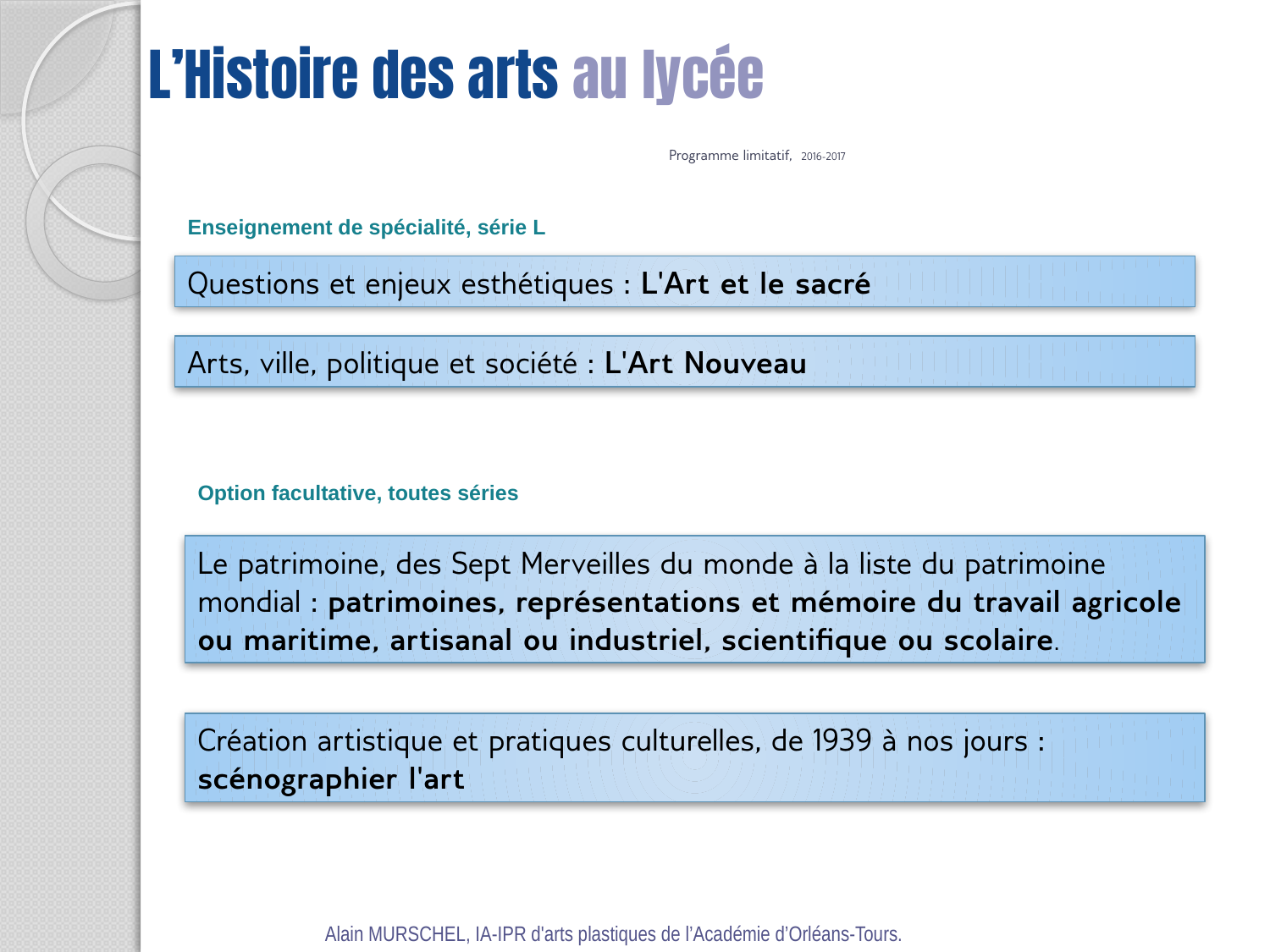

L’Histoire des arts au lycée
# Programme limitatif,  2016-2017
Enseignement de spécialité, série L
Questions et enjeux esthétiques : L'Art et le sacré
Arts, ville, politique et société : L'Art Nouveau
Option facultative, toutes séries
Le patrimoine, des Sept Merveilles du monde à la liste du patrimoine mondial : patrimoines, représentations et mémoire du travail agricole ou maritime, artisanal ou industriel, scientifique ou scolaire.
Création artistique et pratiques culturelles, de 1939 à nos jours : scénographier l'art
Alain MURSCHEL, IA-IPR d'arts plastiques de l’Académie d’Orléans-Tours.